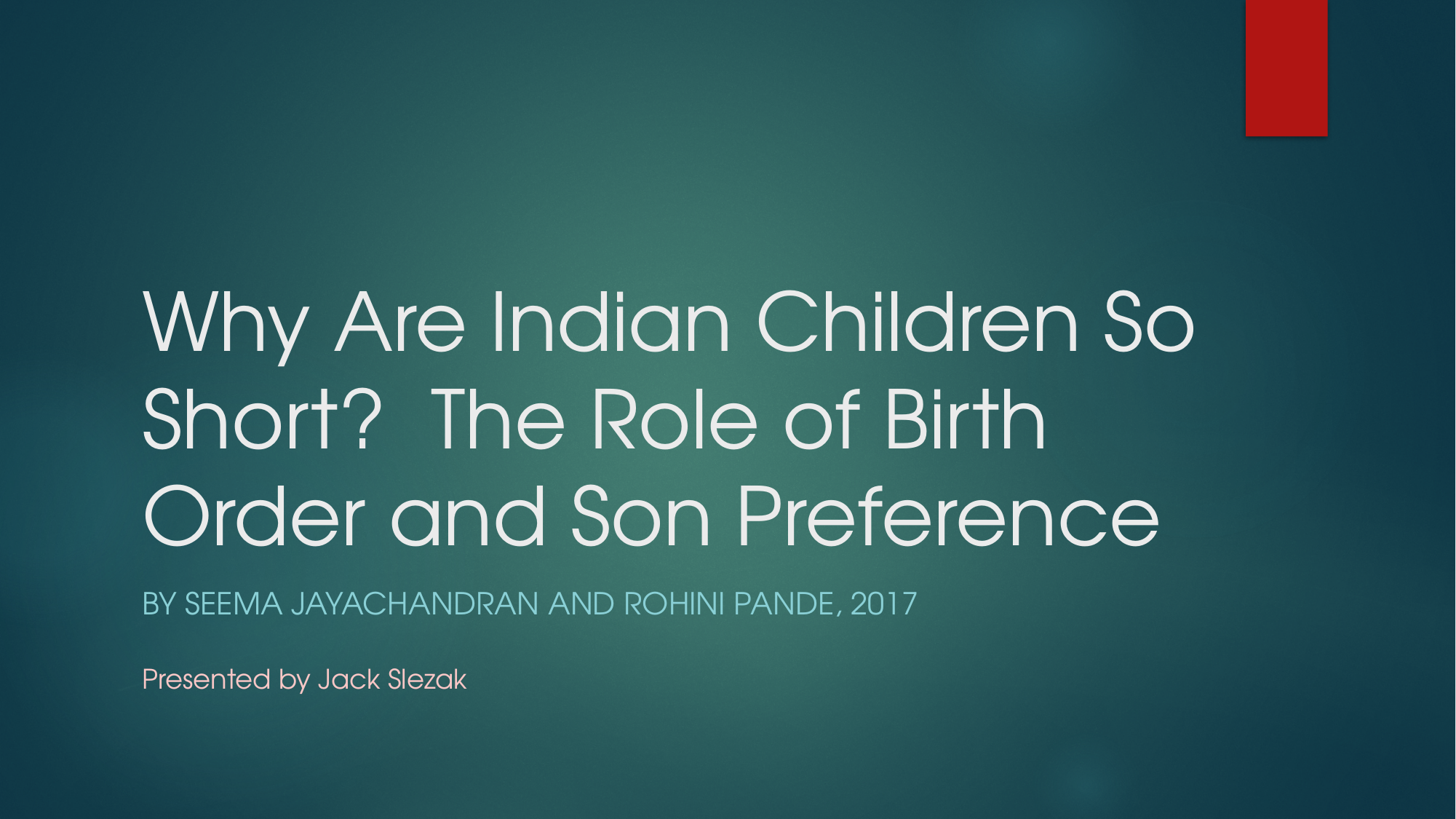

# Why Are Indian Children So Short?  The Role of Birth Order and Son Preference
By Seema Jayachandran and Rohini Pande, 2017

Presented by Jack Slezak